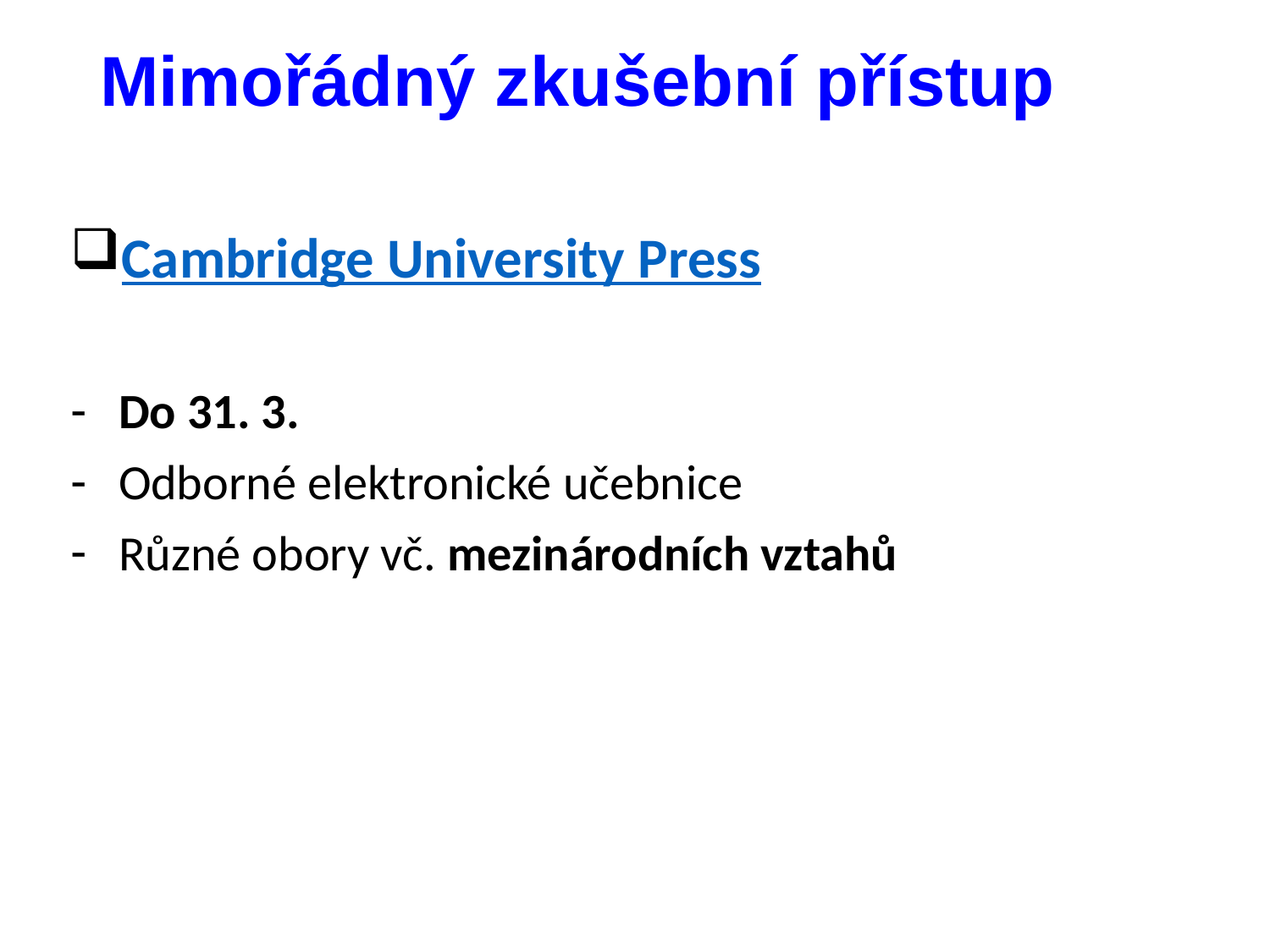

# Mimořádný zkušební přístup
Cambridge University Press

Do 31. 3.
Odborné elektronické učebnice
Různé obory vč. mezinárodních vztahů